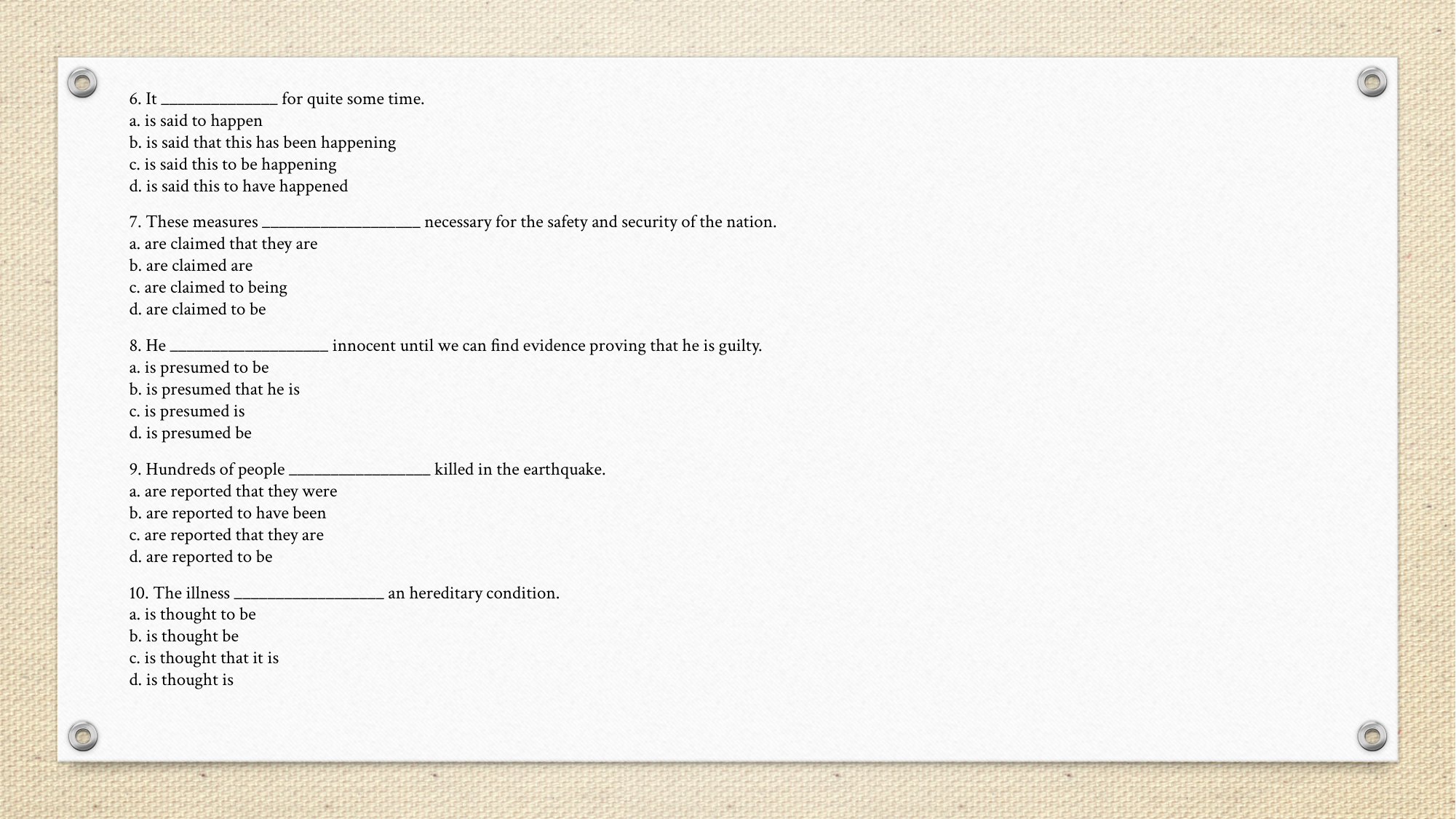

6. It ______________ for quite some time.
a. is said to happen
b. is said that this has been happening
c. is said this to be happening
d. is said this to have happened

7. These measures ___________________ necessary for the safety and security of the nation.
a. are claimed that they are
b. are claimed are
c. are claimed to being
d. are claimed to be

8. He ___________________ innocent until we can find evidence proving that he is guilty.
a. is presumed to be
b. is presumed that he is
c. is presumed is
d. is presumed be

9. Hundreds of people _________________ killed in the earthquake.
a. are reported that they were
b. are reported to have been
c. are reported that they are
d. are reported to be

10. The illness __________________ an hereditary condition.
a. is thought to be
b. is thought be
c. is thought that it is
d. is thought is